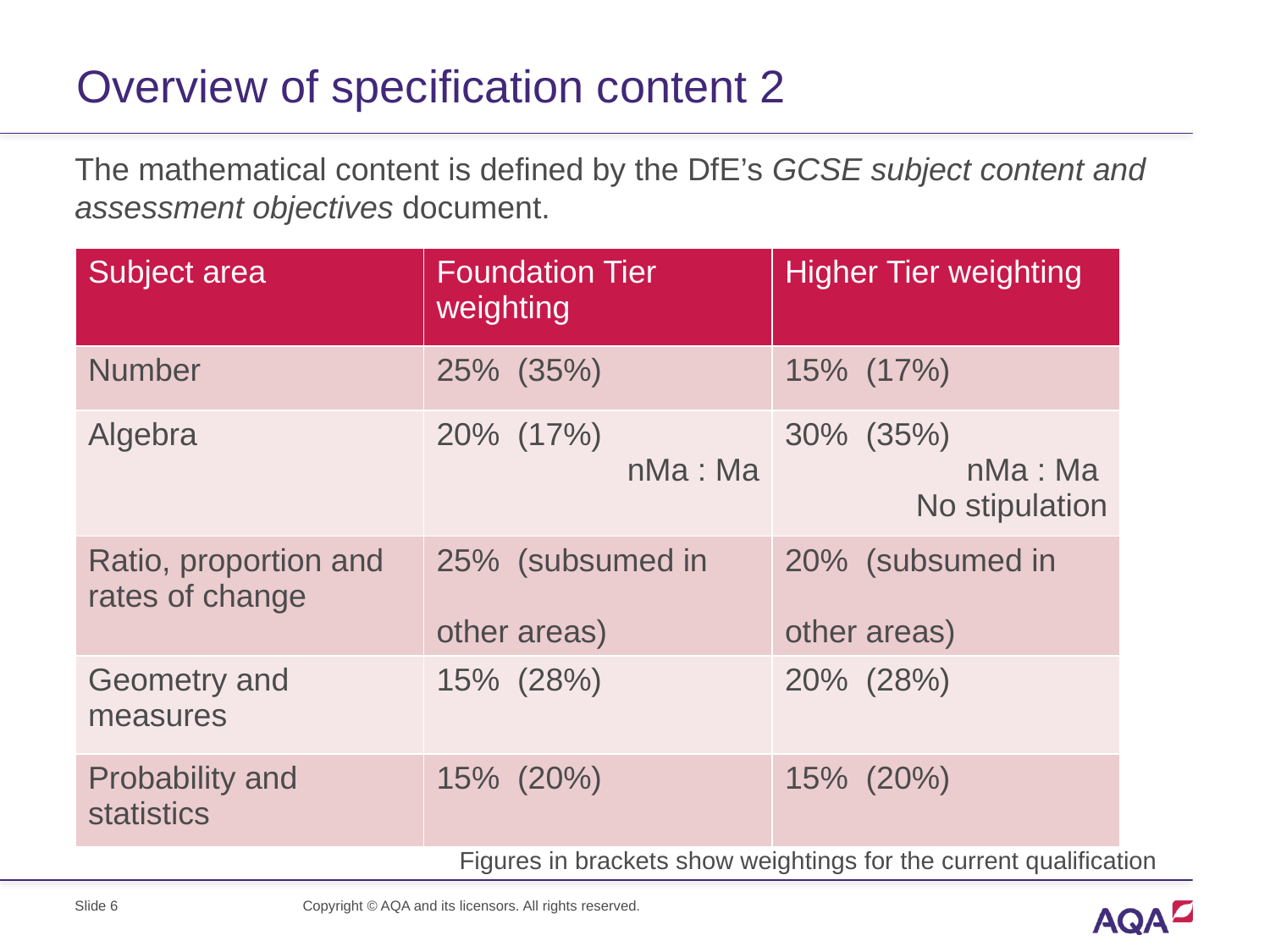

# Overview of specification content 2
The mathematical content is defined by the DfE’s GCSE subject content and assessment objectives document.

| Subject area | Foundation Tier weighting | Higher Tier weighting |
| --- | --- | --- |
| Number | 25% (35%) | 15% (17%) |
| Algebra | 20% (17%) nMa : Ma | 30% (35%) nMa : Ma No stipulation |
| Ratio, proportion and rates of change | 25% (subsumed in other areas) | 20% (subsumed in other areas) |
| Geometry and measures | 15% (28%) | 20% (28%) |
| Probability and statistics | 15% (20%) | 15% (20%) |
Figures in brackets show weightings for the current qualification
Slide 6
Copyright © AQA and its licensors. All rights reserved.